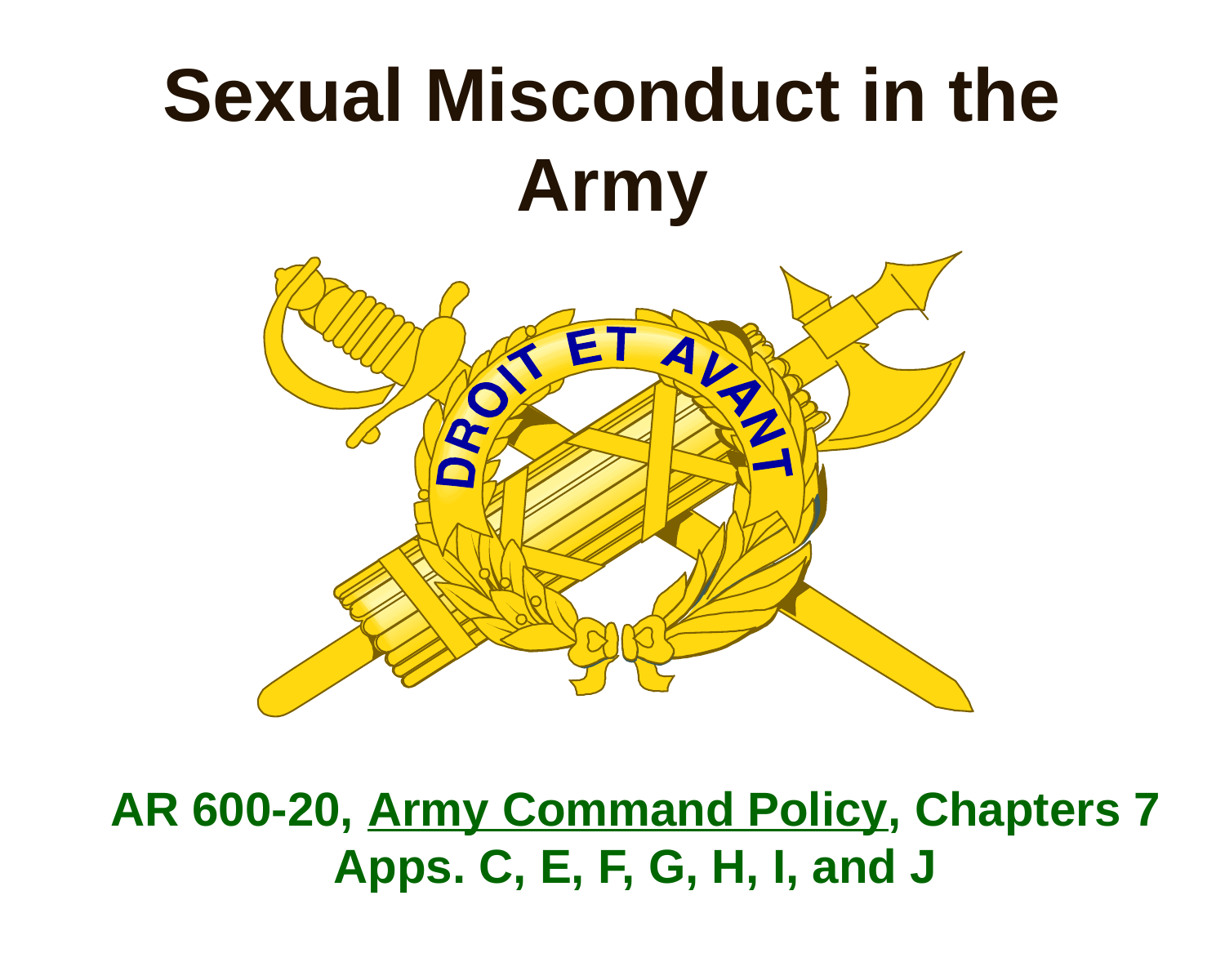

# Sexual Misconduct in the Army

AR 600-20, Army Command Policy, Chapters 7
Apps. C, E, F, G, H, I, and J